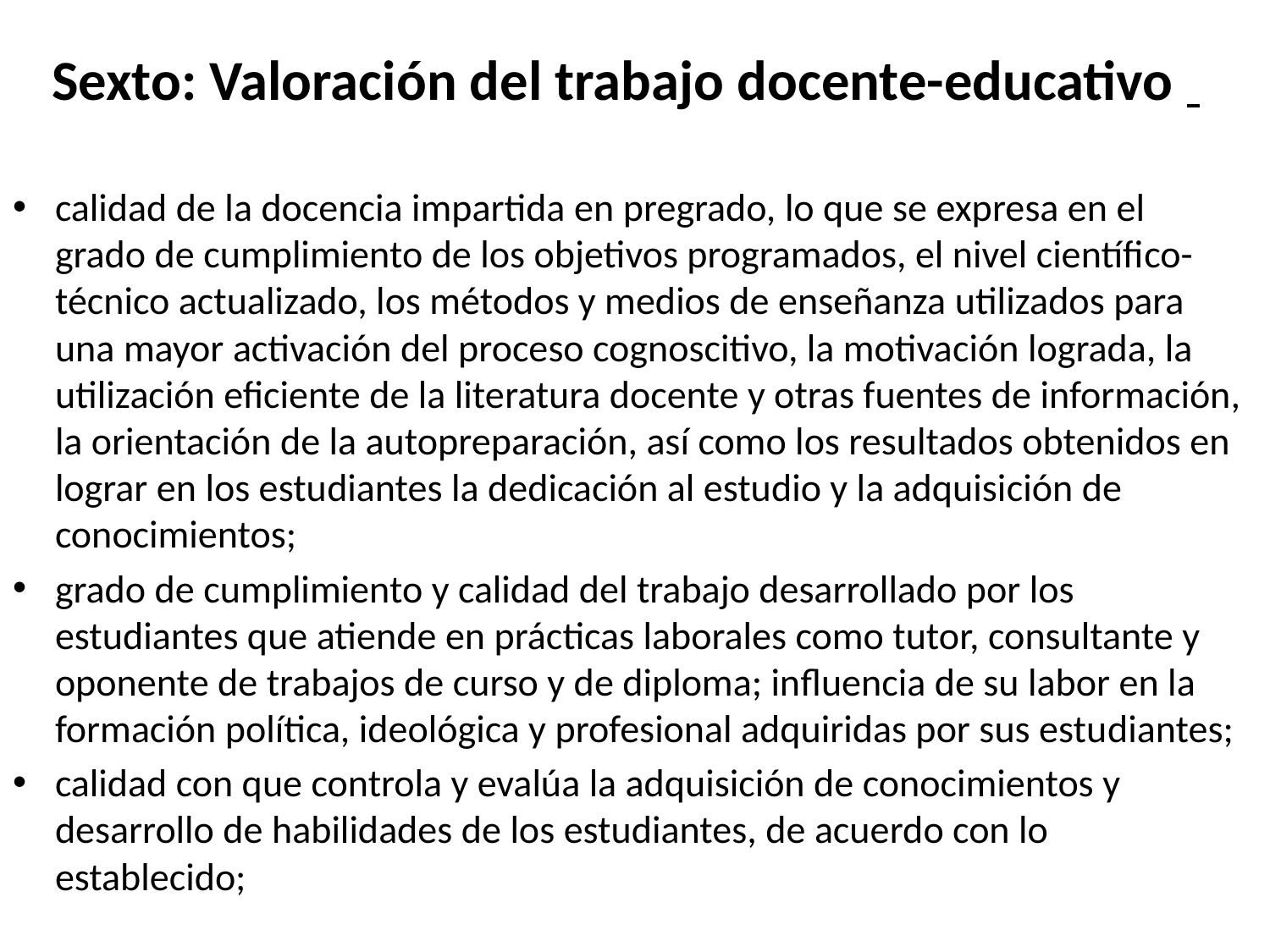

# Sexto: Valoración del trabajo docente-educativo
calidad de la docencia impartida en pregrado, lo que se expresa en el grado de cumplimiento de los objetivos programados, el nivel científi­co-técnico actualizado, los métodos y medios de enseñanza utilizados para una mayor acti­vación del proceso cognoscitivo, la motiva­ción lograda, la utilización eficiente de la lite­ratura docente y otras fuentes de información, la orientación de la autopreparación, así como los resultados obtenidos en lograr en los estu­diantes la dedicación al estudio y la adquisi­ción de conocimientos;
grado de cumplimiento y calidad del trabajo desarrollado por los estudiantes que atiende en prácticas laborales como tutor, consultante y oponente de trabajos de curso y de diploma; in­fluencia de su labor en la formación política, ideológica y profesional adquiridas por sus estu­diantes;
calidad con que controla y evalúa la adquisición de conocimientos y desarrollo de habilidades de los estudiantes, de acuerdo con lo establecido;